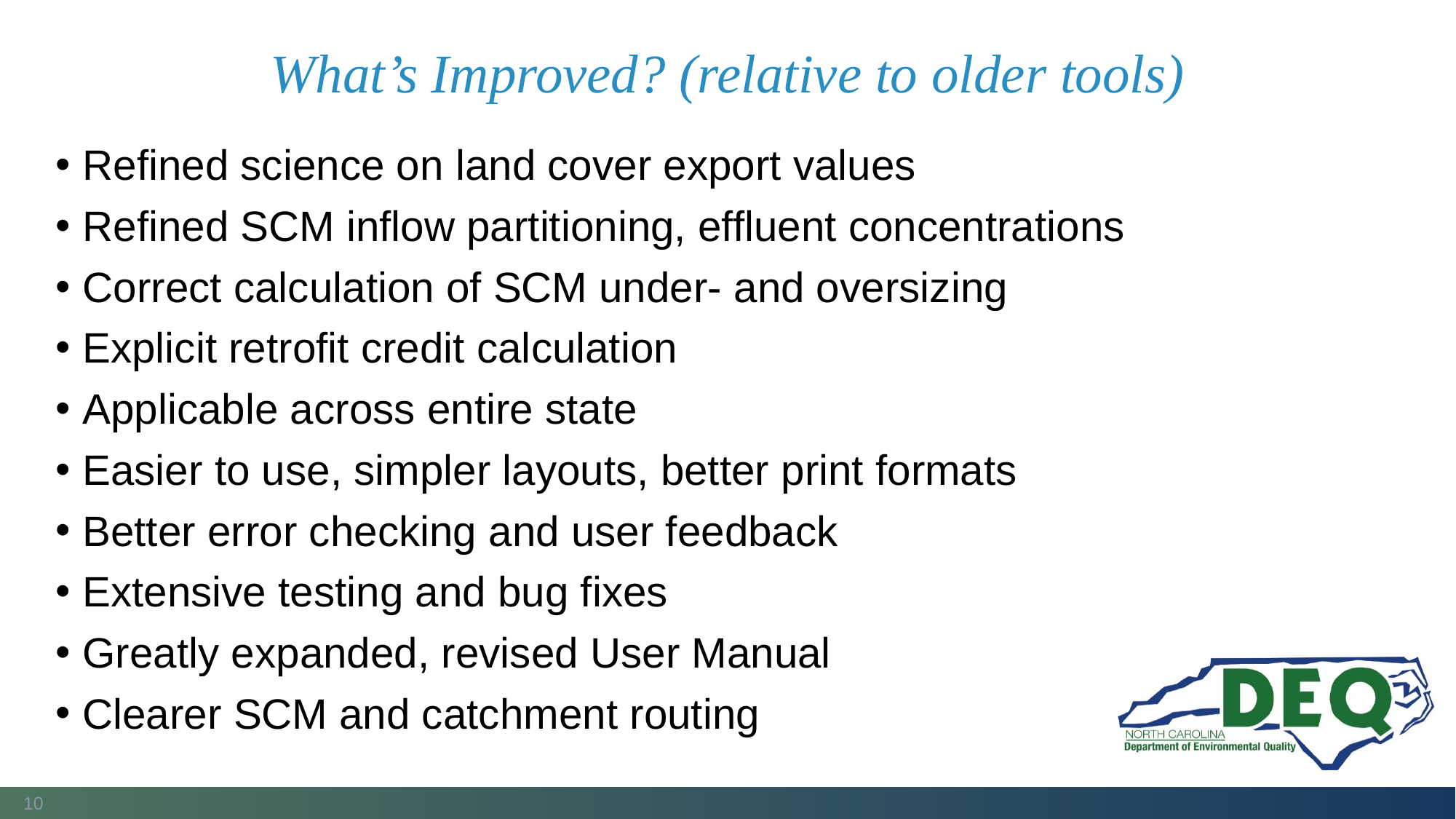

# What’s Improved? (relative to older tools)
Refined science on land cover export values
Refined SCM inflow partitioning, effluent concentrations
Correct calculation of SCM under- and oversizing
Explicit retrofit credit calculation
Applicable across entire state
Easier to use, simpler layouts, better print formats
Better error checking and user feedback
Extensive testing and bug fixes
Greatly expanded, revised User Manual
Clearer SCM and catchment routing

10